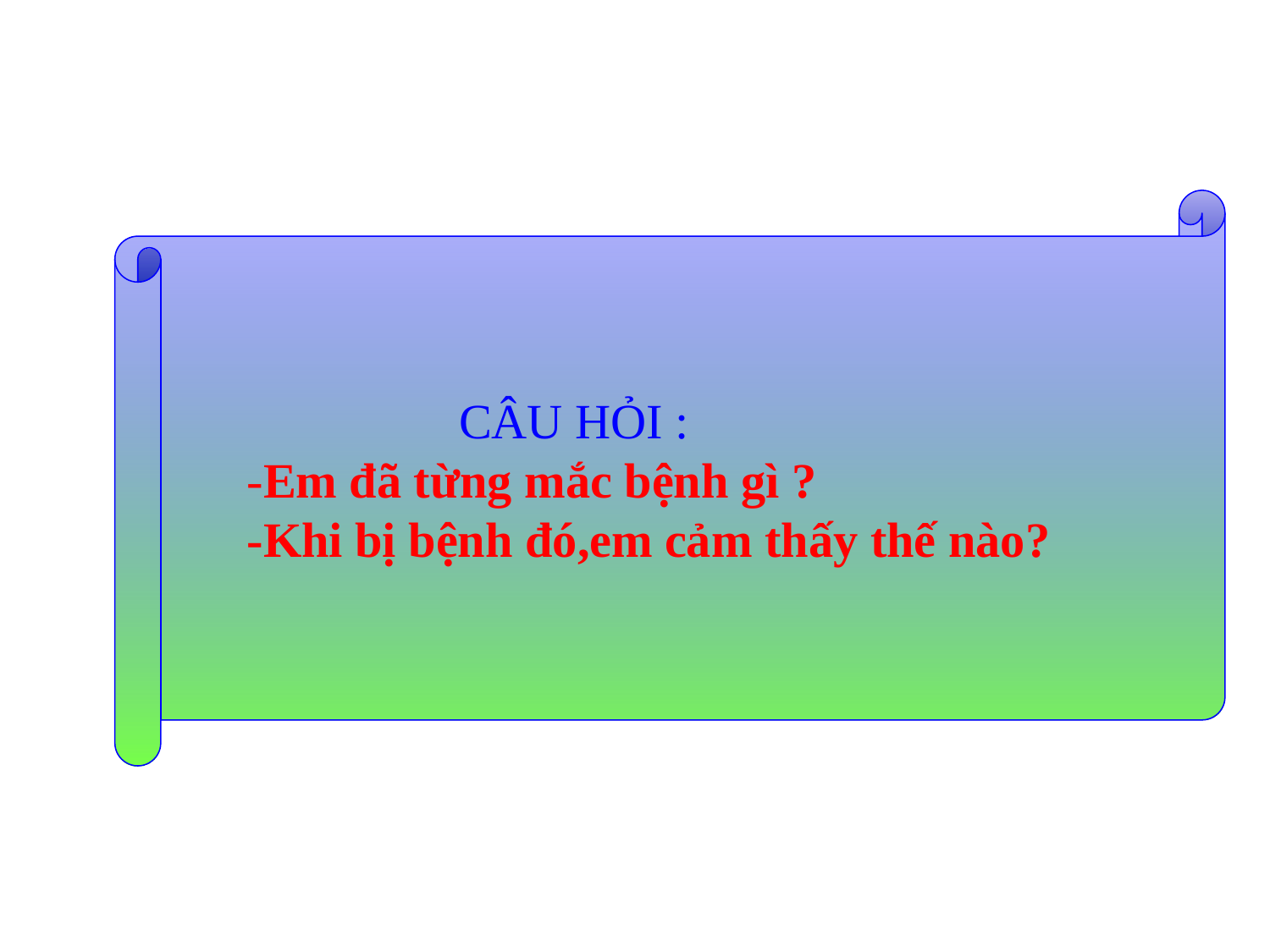

CÂU HỎI :
      -Em đã từng mắc bệnh gì ?
      -Khi bị bệnh đó,em cảm thấy thế nào?